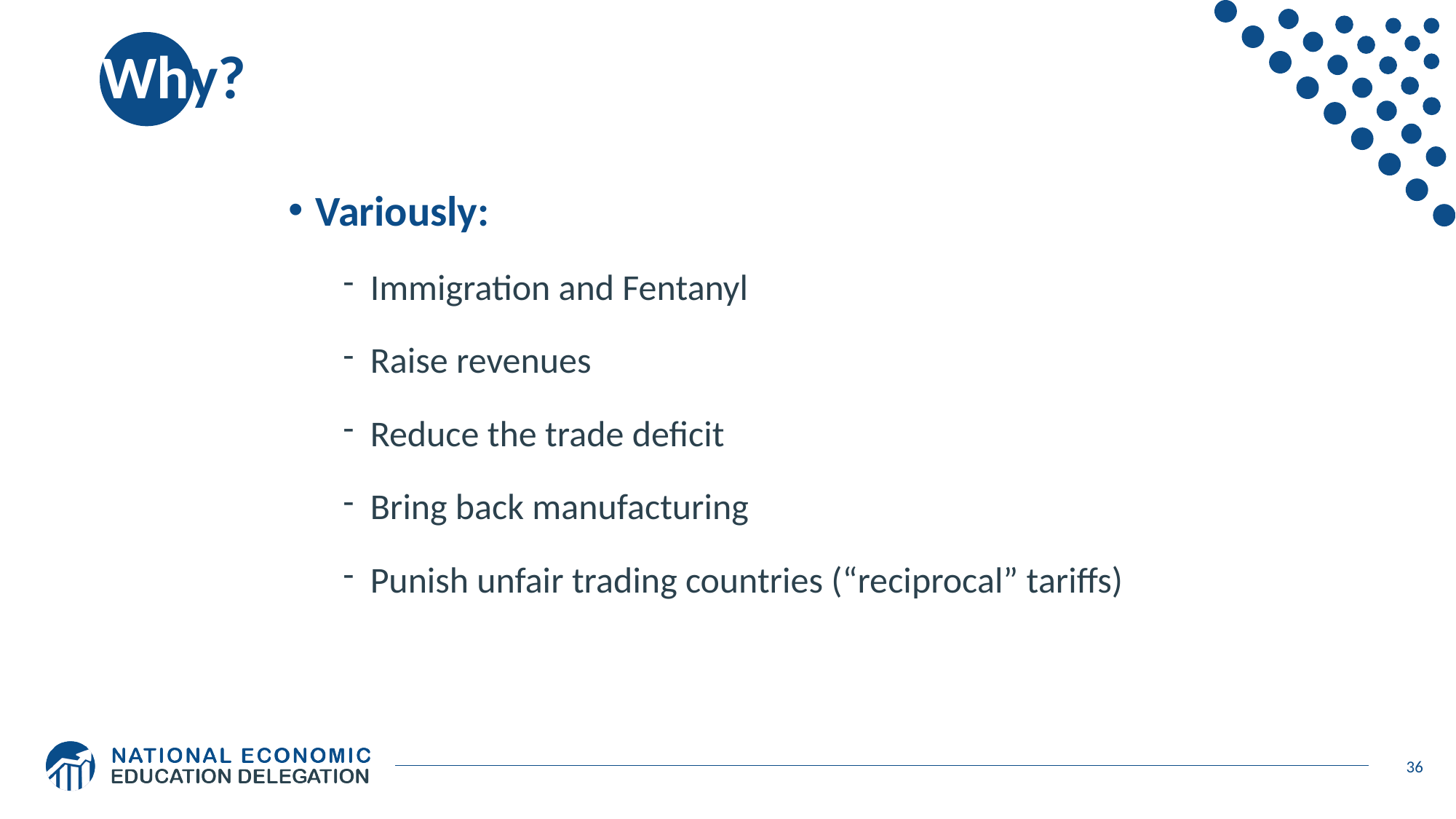

# Why?
Variously:
Immigration and Fentanyl
Raise revenues
Reduce the trade deficit
Bring back manufacturing
Punish unfair trading countries (“reciprocal” tariffs)

36